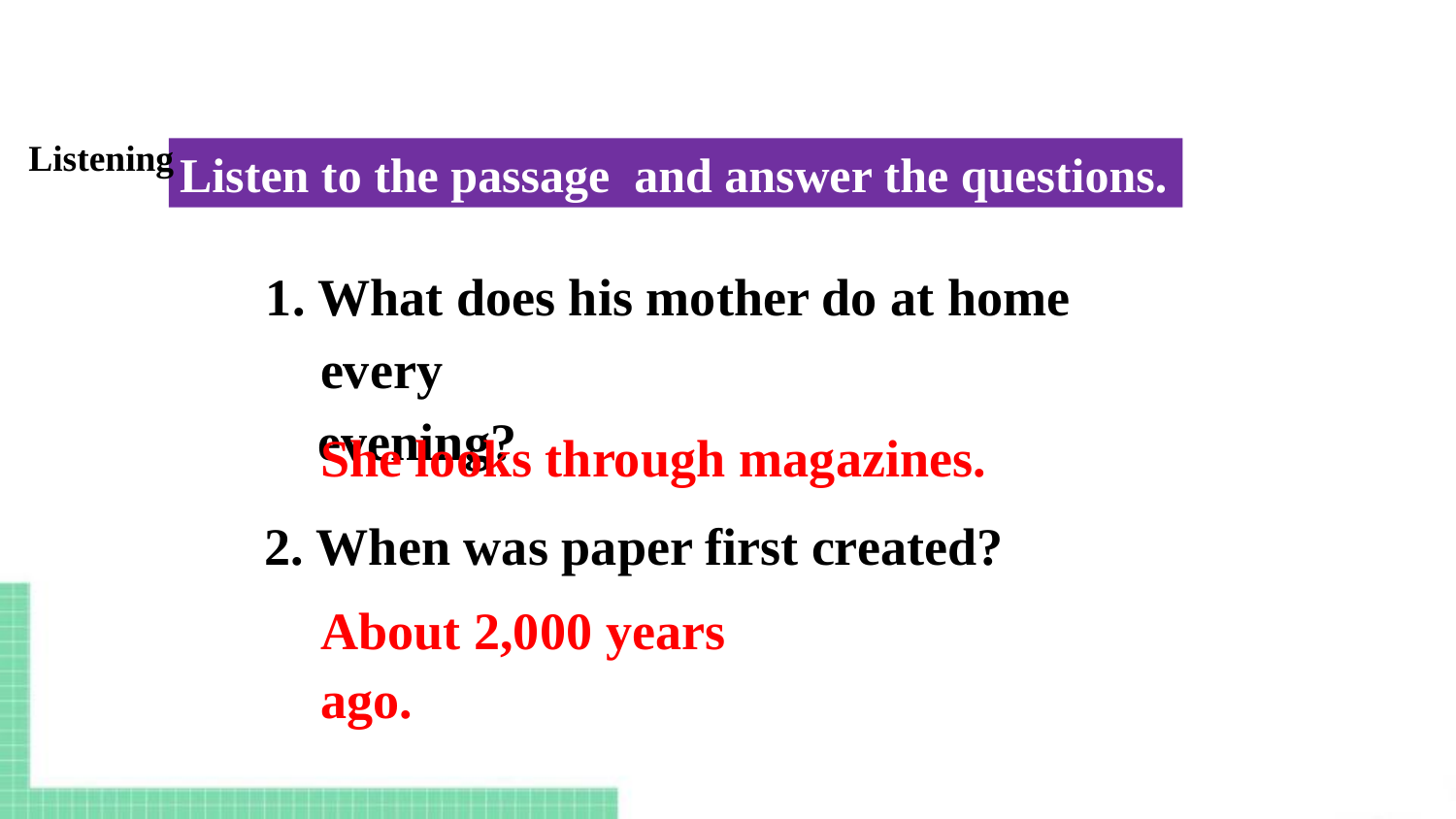

Listening
Listen to the passage  and answer the questions.
1. What does his mother do at home every
    evening?
She looks through magazines.
2. When was paper first created?
About 2,000 years ago.